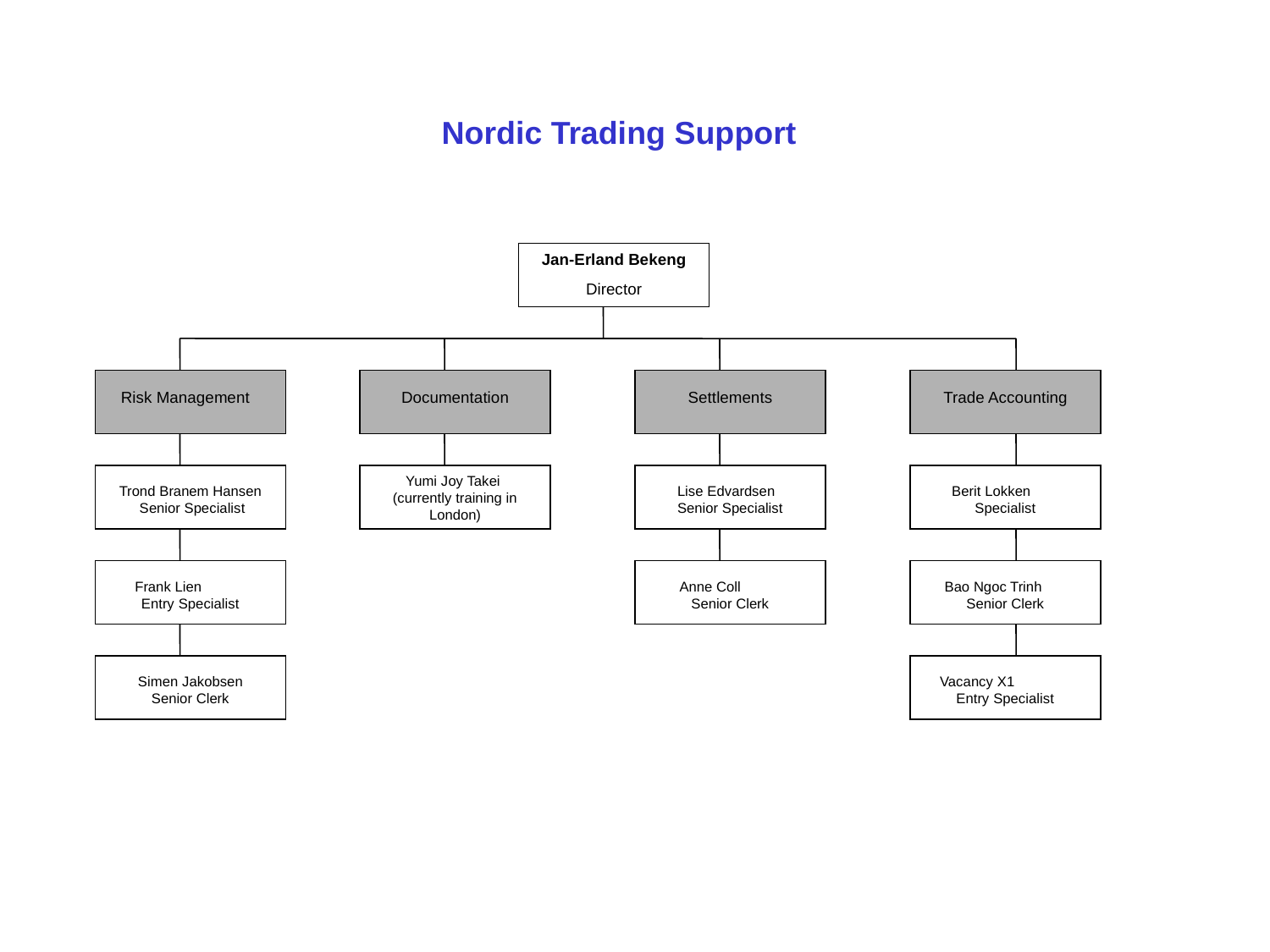

Nordic Trading Support

Jan-Erland Bekeng
Director

Risk Management
Documentation
Settlements
Trade Accounting

Yumi Joy Takei  (currently training in London)

Trond Branem Hansen  Senior Specialist
Lise Edvardsen   Senior Specialist
Berit Lokken        Specialist

Frank Lien            Entry Specialist
Anne Coll           Senior Clerk
Bao Ngoc Trinh       Senior Clerk

Simen Jakobsen Senior Clerk
Vacancy X1               Entry Specialist